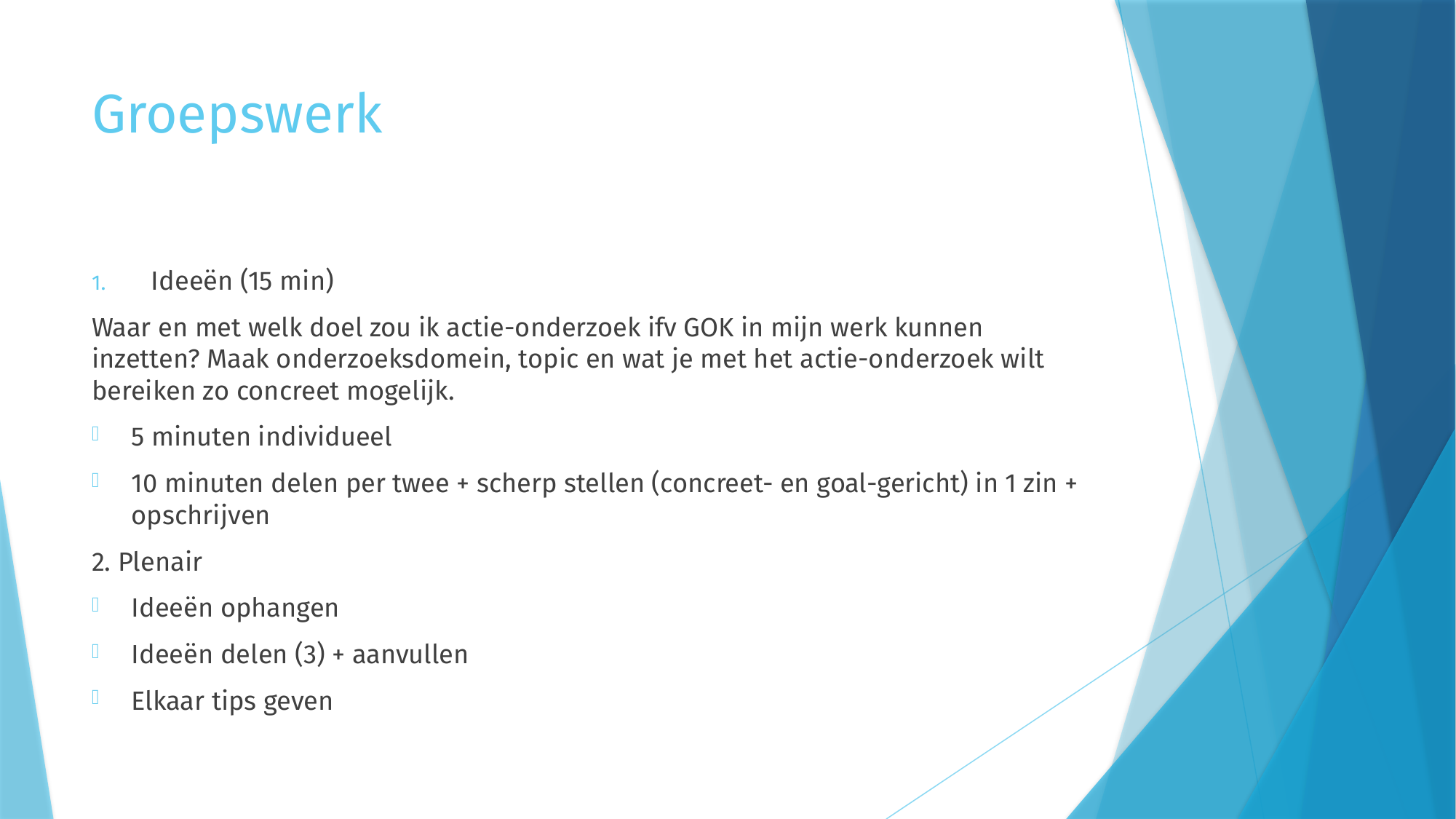

# Groepswerk
Ideeën (15 min)
Waar en met welk doel zou ik actie-onderzoek ifv GOK in mijn werk kunnen inzetten? Maak onderzoeksdomein, topic en wat je met het actie-onderzoek wilt bereiken zo concreet mogelijk.
5 minuten individueel
10 minuten delen per twee + scherp stellen (concreet- en goal-gericht) in 1 zin + opschrijven
2. Plenair
Ideeën ophangen
Ideeën delen (3) + aanvullen
Elkaar tips geven